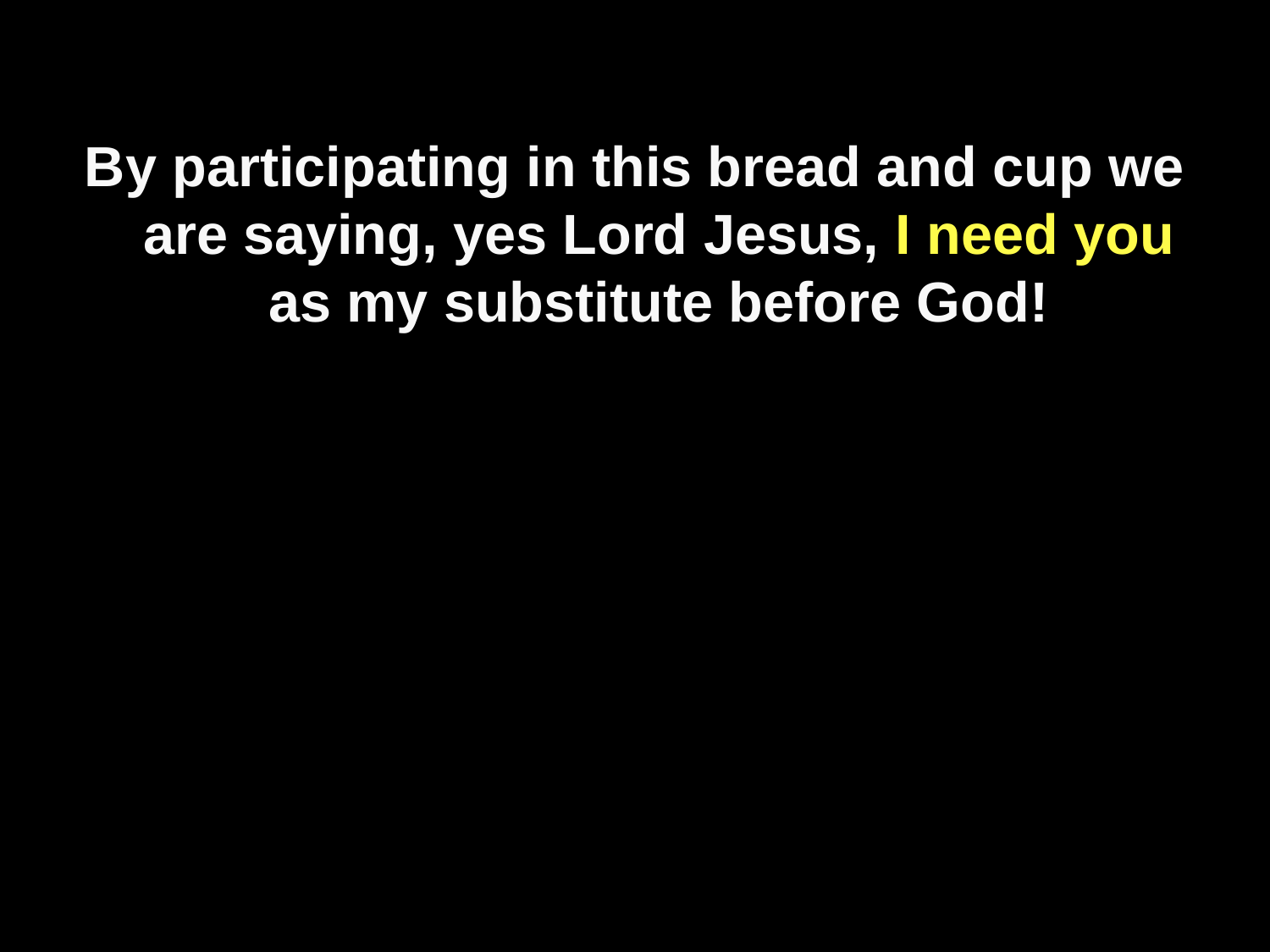

By participating in this bread and cup we are saying, yes Lord Jesus, I need you as my substitute before God!